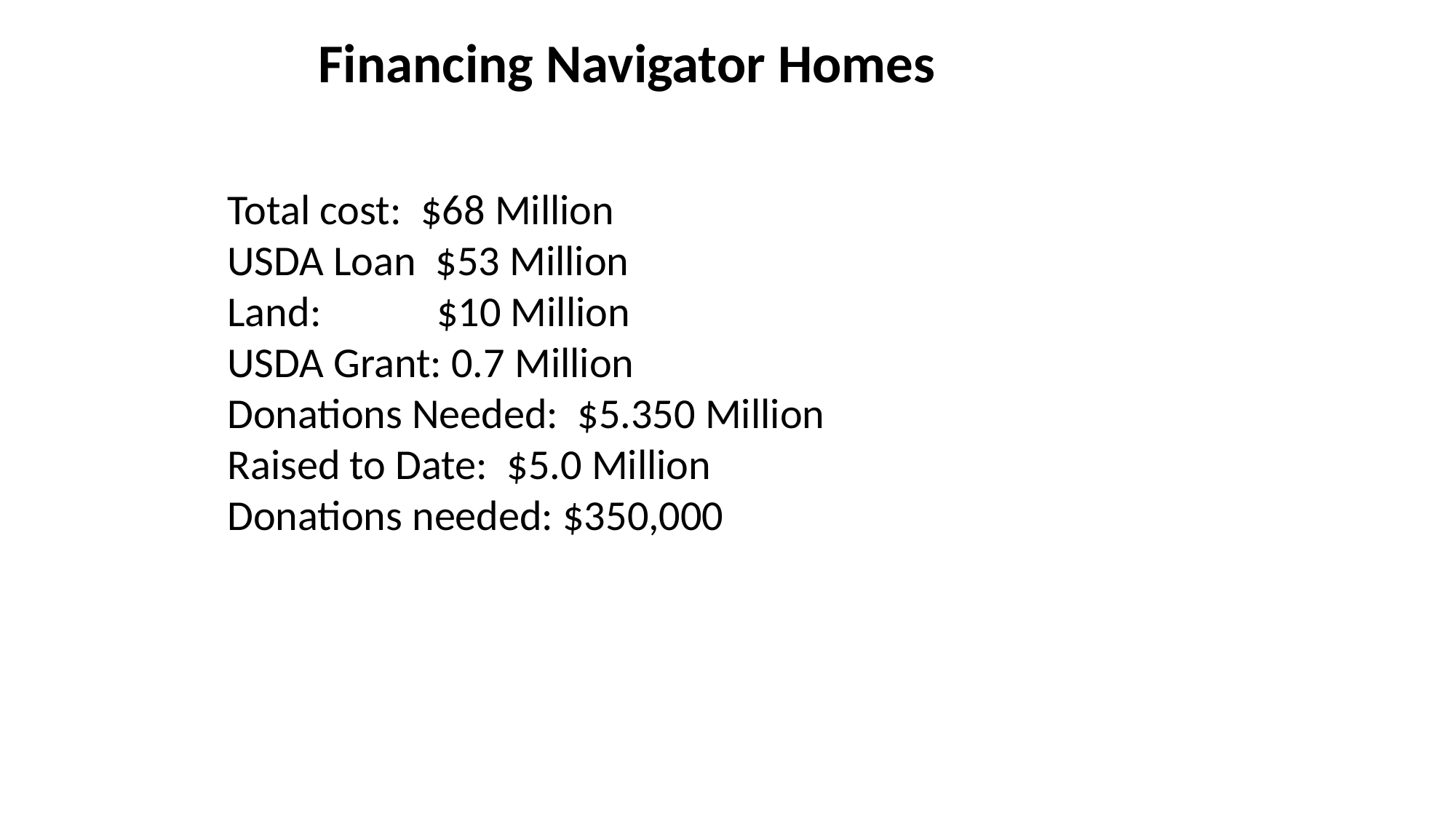

# Financing Navigator Homes
Total cost:  $68 Million
USDA Loan  $53 Million
Land:            $10 Million
USDA Grant: 0.7 Million
Donations Needed:  $5.350 Million
Raised to Date:  $5.0 Million
Donations needed: $350,000